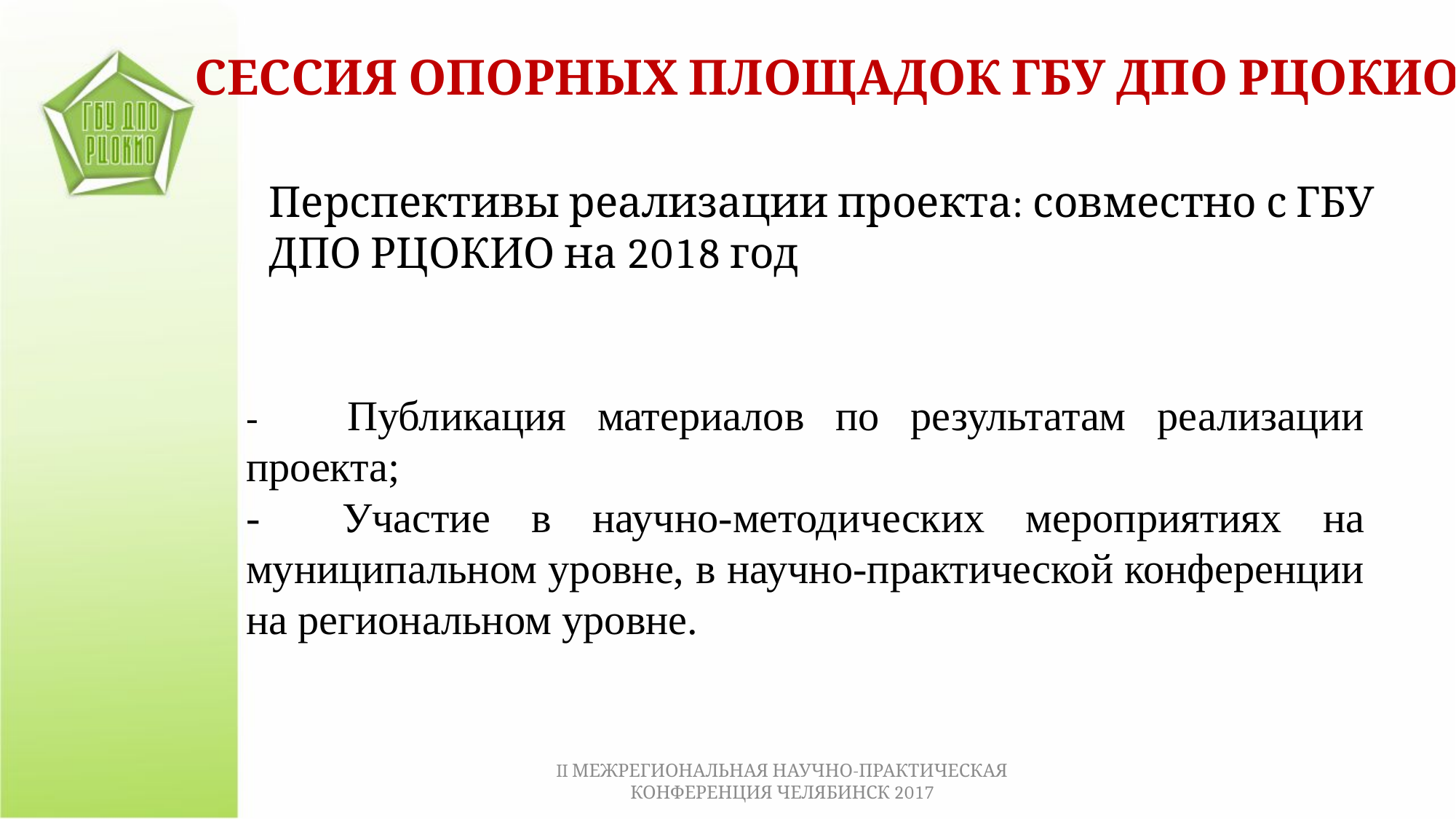

СЕССИЯ ОПОРНЫХ ПЛОЩАДОК ГБУ ДПО РЦОКИО
Перспективы реализации проекта: совместно с ГБУ ДПО РЦОКИО на 2018 год
-   Публикация материалов по результатам реализации проекта;
-  Участие в научно-методических мероприятиях на муниципальном уровне, в научно-практической конференции на региональном уровне.
II МЕЖРЕГИОНАЛЬНАЯ НАУЧНО-ПРАКТИЧЕСКАЯ КОНФЕРЕНЦИЯ ЧЕЛЯБИНСК 2017